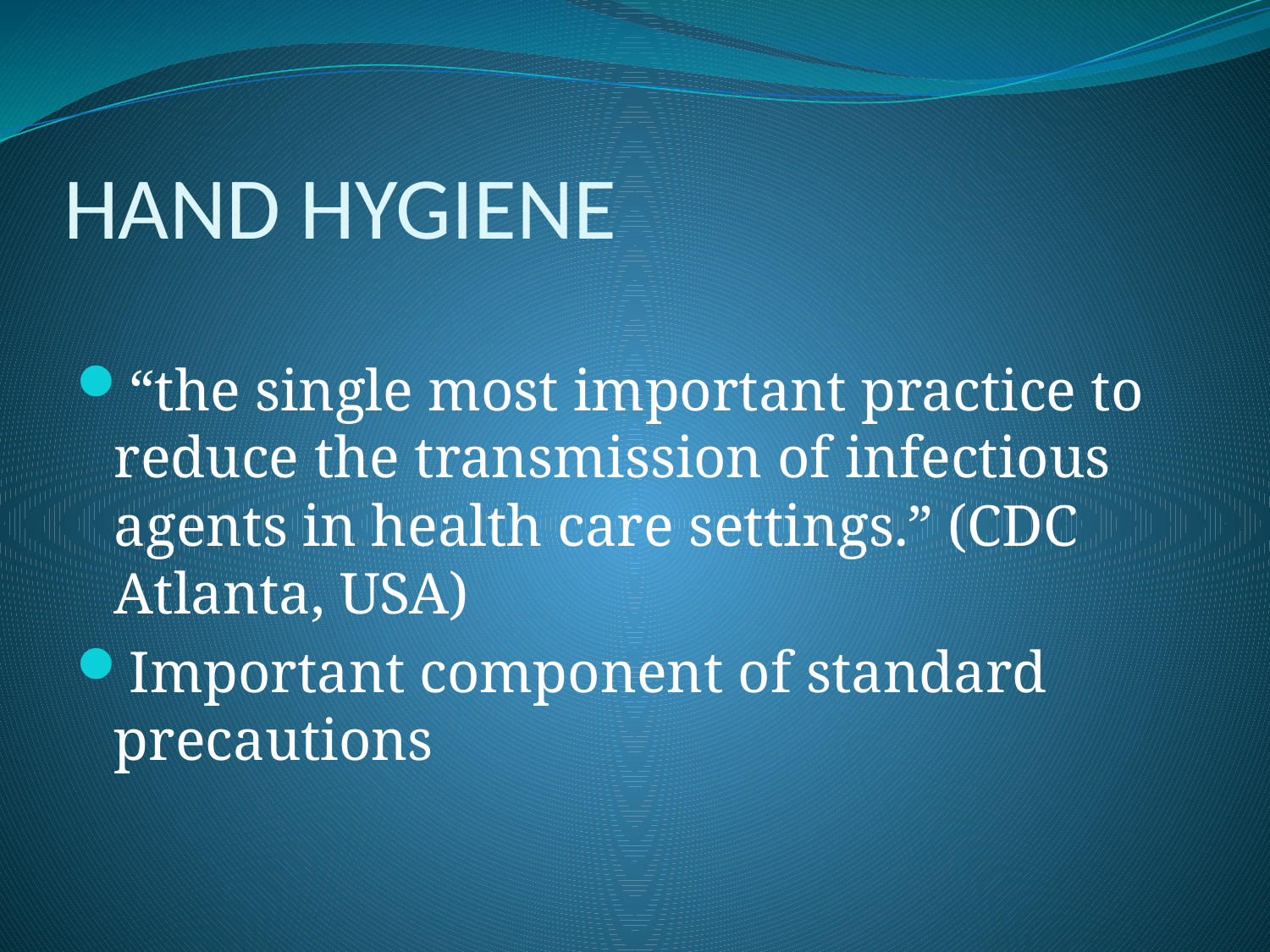

# HAND HYGIENE

“the single most important practice to reduce the transmission of infectious agents in health care settings.” (CDC Atlanta, USA)
Important component of standard precautions